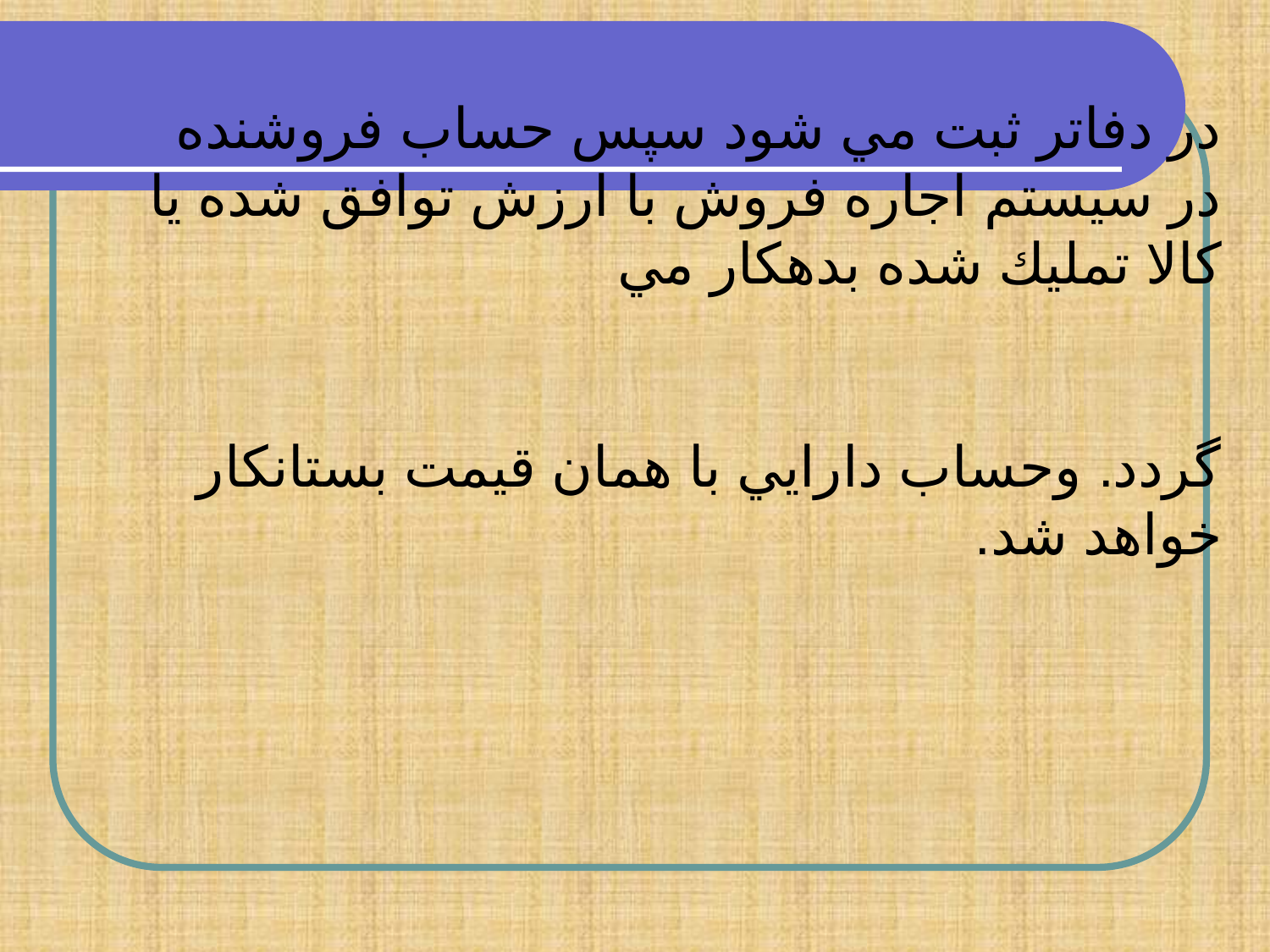

در دفاتر ثبت مي شود سپس حساب فروشنده در سيستم اجاره فروش با ارزش توافق شده يا كالا تمليك شده بدهكار مي

گردد. وحساب دارايي با همان قيمت بستانكار خواهد شد.